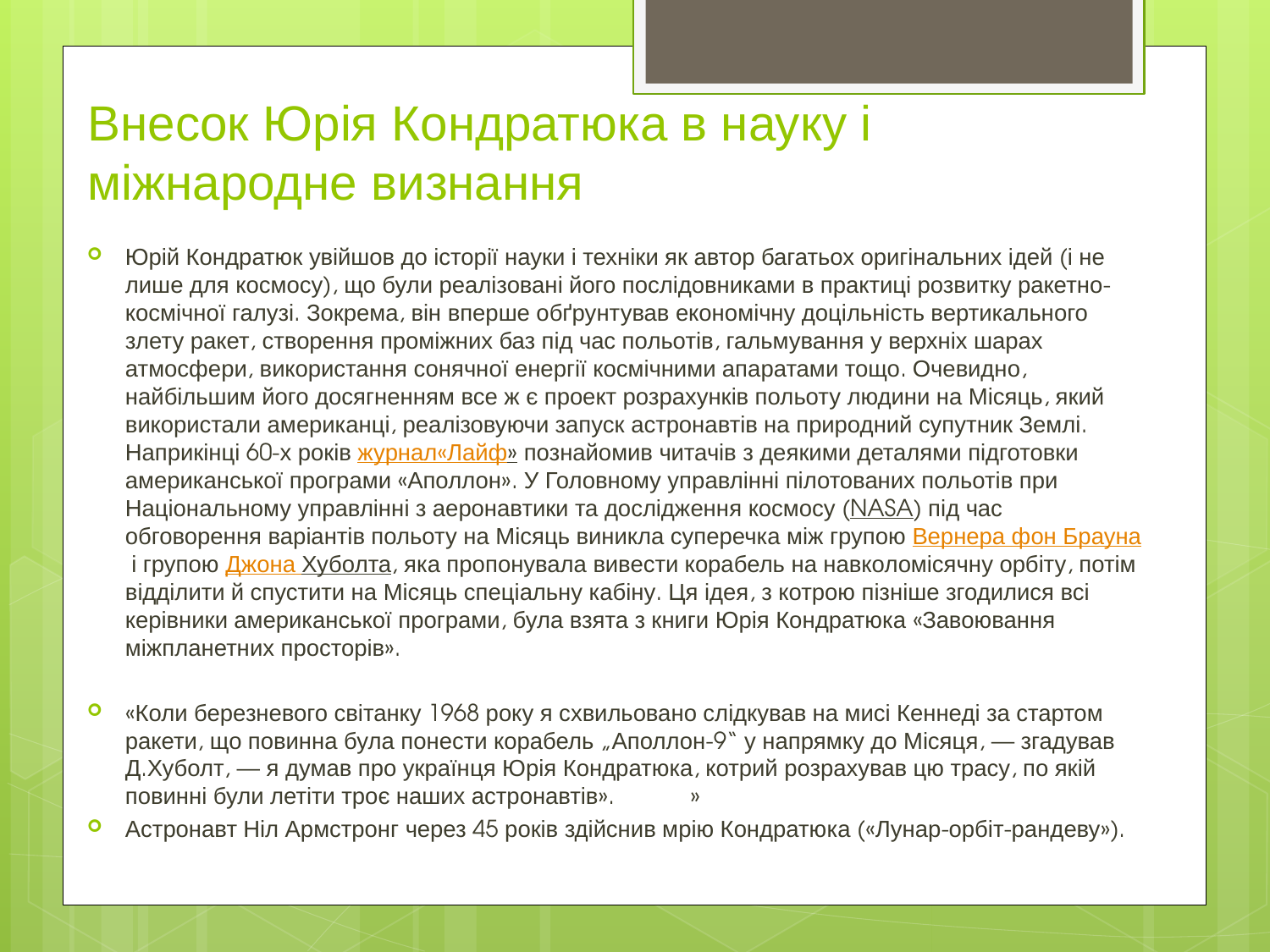

# Внесок Юрія Кондратюка в науку і міжнародне визнання
Юрій Кондратюк увійшов до історії науки і техніки як автор багатьох оригінальних ідей (і не лише для космосу), що були реалізовані його послідовниками в практиці розвитку ракетно-космічної галузі. Зокрема, він вперше обґрунтував економічну доцільність вертикального злету ракет, створення проміжних баз під час польотів, гальмування у верхніх шарах атмосфери, використання сонячної енергії космічними апаратами тощо. Очевидно, найбільшим його досягненням все ж є проект розрахунків польоту людини на Місяць, який використали американці, реалізовуючи запуск астронавтів на природний супутник Землі. Наприкінці 60-х років журнал«Лайф» познайомив читачів з деякими деталями підготовки американської програми «Аполлон». У Головному управлінні пілотованих польотів при Національному управлінні з аеронавтики та дослідження космосу (NASA) під час обговорення варіантів польоту на Місяць виникла суперечка між групою Вернера фон Брауна і групою Джона Хуболта, яка пропонувала вивести корабель на навколомісячну орбіту, потім відділити й спустити на Місяць спеціальну кабіну. Ця ідея, з котрою пізніше згодилися всі керівники американської програми, була взята з книги Юрія Кондратюка «Завоювання міжпланетних просторів».

«Коли березневого світанку 1968 року я схвильовано слідкував на мисі Кеннеді за стартом ракети, що повинна була понести корабель „Аполлон-9“ у напрямку до Місяця, — згадував Д.Хуболт, — я думав про українця Юрія Кондратюка, котрий розрахував цю трасу, по якій повинні були летіти троє наших астронавтів».	 »
Астронавт Ніл Армстронг через 45 років здійснив мрію Кондратюка («Лунар-орбіт-рандеву»).